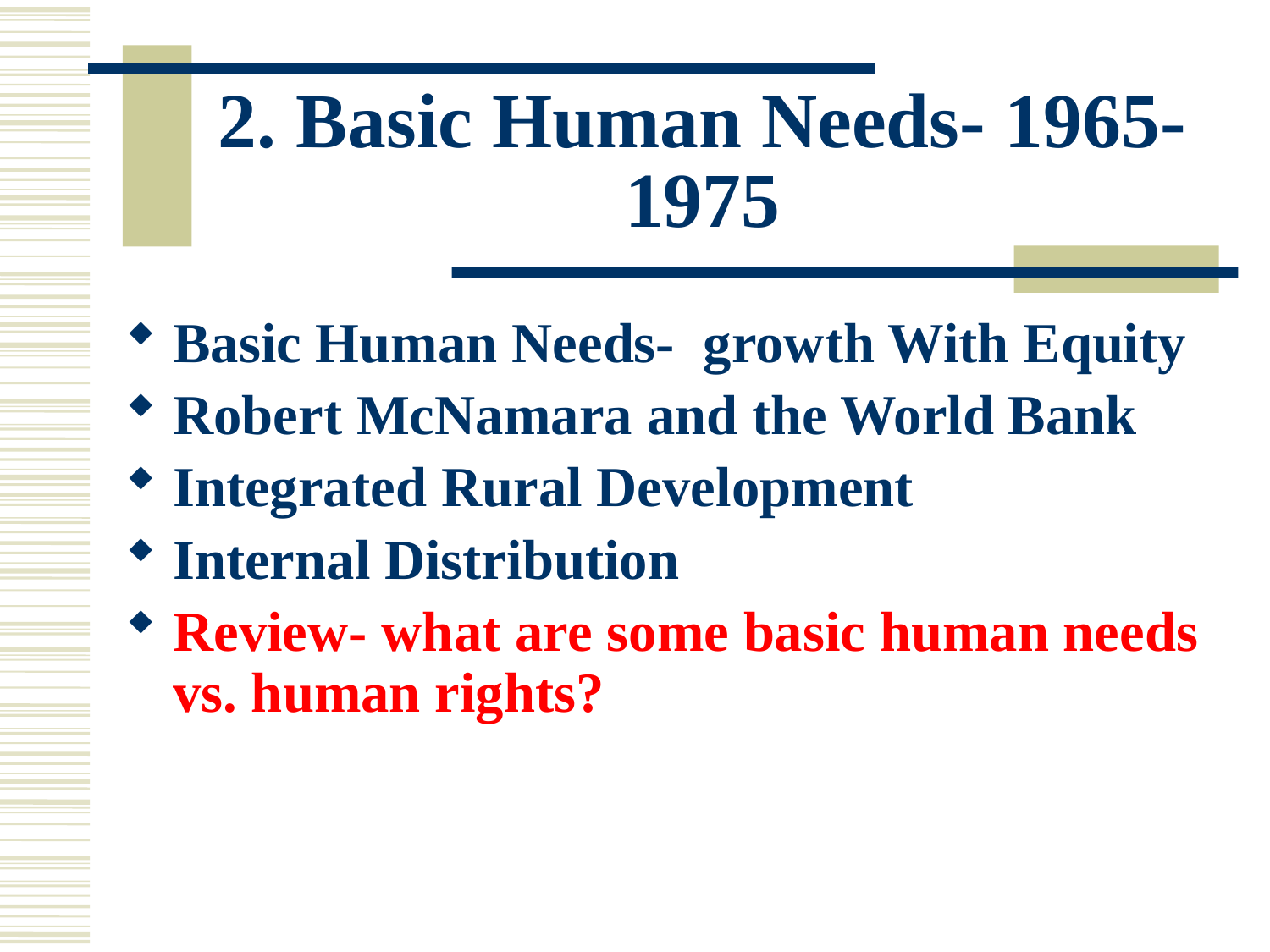

# 2. Basic Human Needs- 1965-1975
Basic Human Needs-  growth With Equity
Robert McNamara and the World Bank
Integrated Rural Development
Internal Distribution
Review- what are some basic human needs vs. human rights?